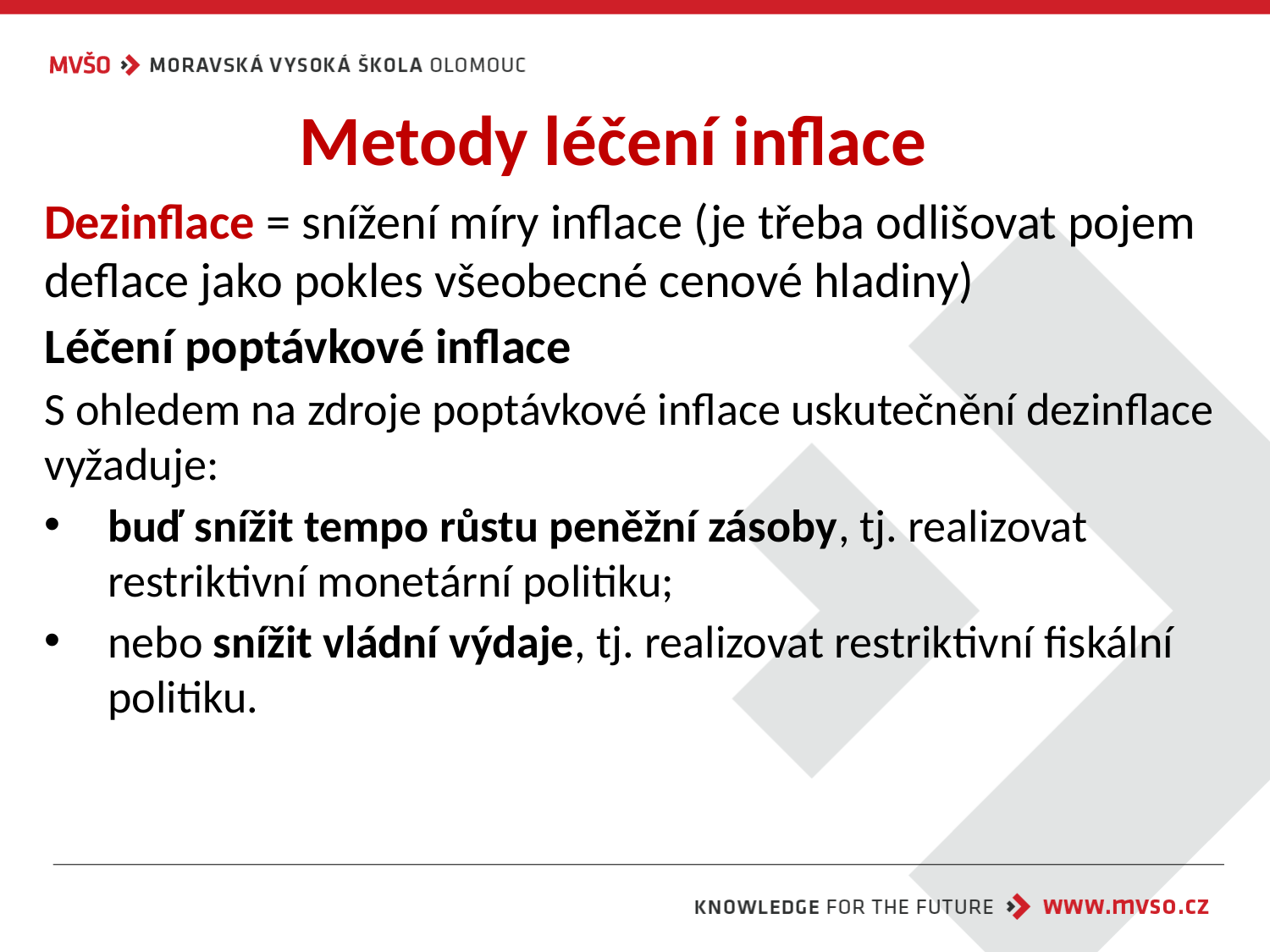

# Metody léčení inflace
Dezinflace = snížení míry inflace (je třeba odlišovat pojem deflace jako pokles všeobecné cenové hladiny)
Léčení poptávkové inflace
S ohledem na zdroje poptávkové inflace uskutečnění dezinflace vyžaduje:
buď snížit tempo růstu peněžní zásoby, tj. realizovat restriktivní monetární politiku;
nebo snížit vládní výdaje, tj. realizovat restriktivní fiskální politiku.